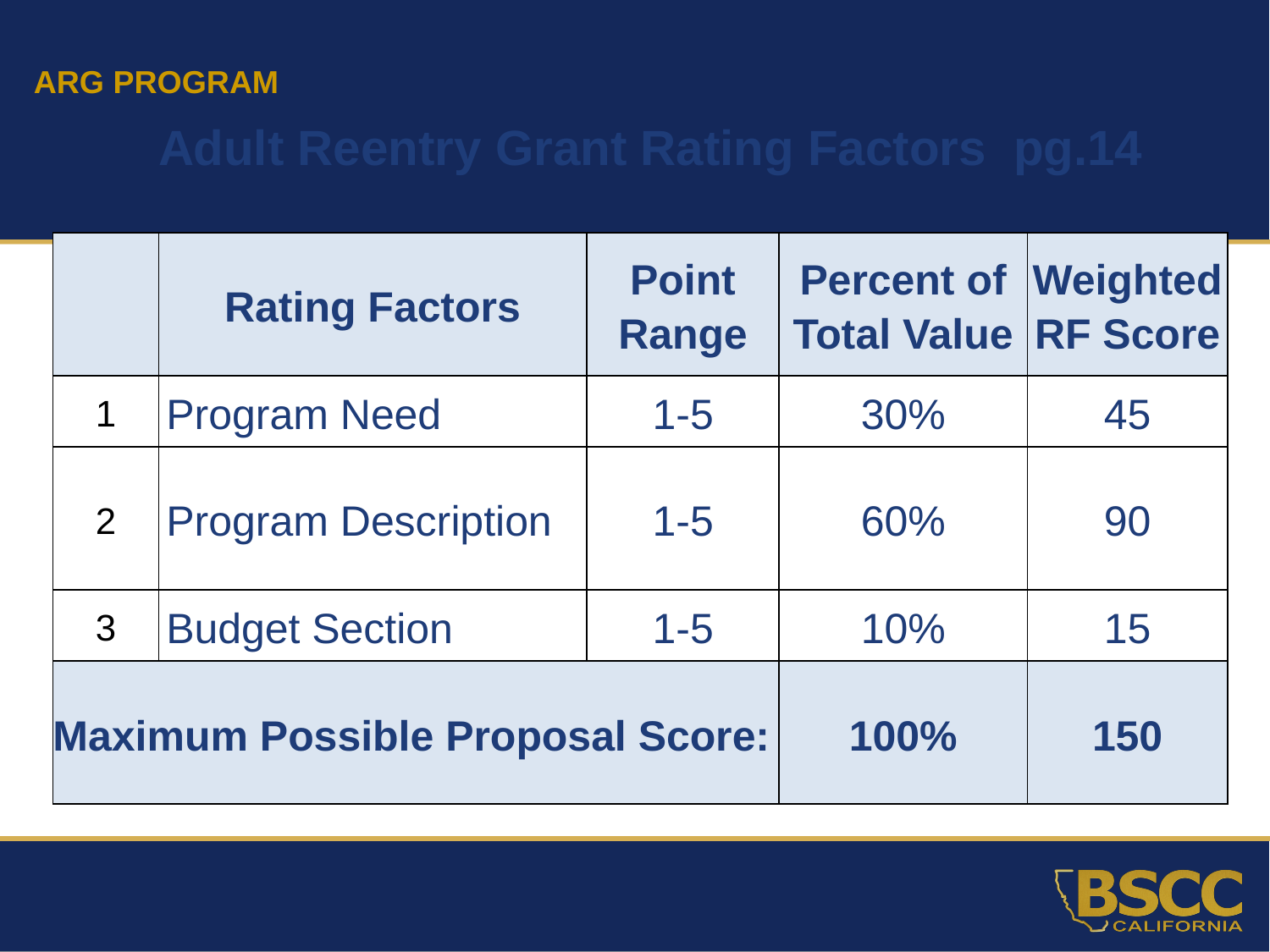

ARG PROGRAM
Adult Reentry Grant Rating Factors  pg.14

|  | Rating Factors | Point Range | Percent of Total Value | Weighted RF Score |
| --- | --- | --- | --- | --- |
| 1 | Program Need | 1-5 | 30% | 45 |
| 2 | Program Description | 1-5 | 60% | 90 |
| 3 | Budget Section | 1-5 | 10% | 15 |
| Maximum Possible Proposal Score: |  |  | 100% | 150 |